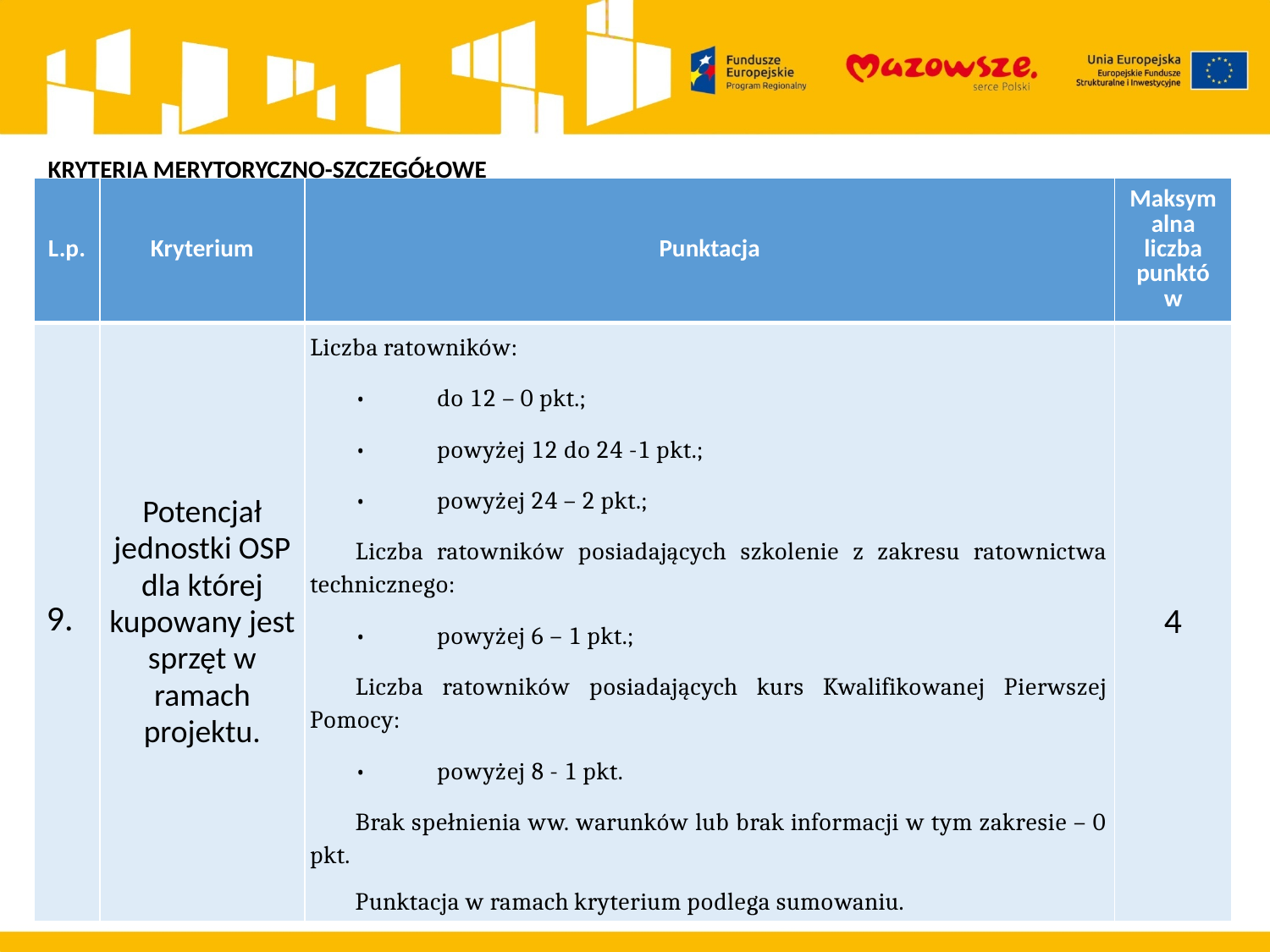

KRYTERIA MERYTORYCZNO-SZCZEGÓŁOWE
| L.p. | Kryterium | Punktacja | Maksymalna liczba punktów |
| --- | --- | --- | --- |
| 9. | Potencjał jednostki OSP dla której kupowany jest sprzęt w ramach projektu. | Liczba ratowników: • do 12 – 0 pkt.; • powyżej 12 do 24 -1 pkt.; • powyżej 24 – 2 pkt.; Liczba ratowników posiadających szkolenie z zakresu ratownictwa technicznego: • powyżej 6 – 1 pkt.; Liczba ratowników posiadających kurs Kwalifikowanej Pierwszej Pomocy: • powyżej 8 - 1 pkt. Brak spełnienia ww. warunków lub brak informacji w tym zakresie – 0 pkt. Punktacja w ramach kryterium podlega sumowaniu. | 4 |